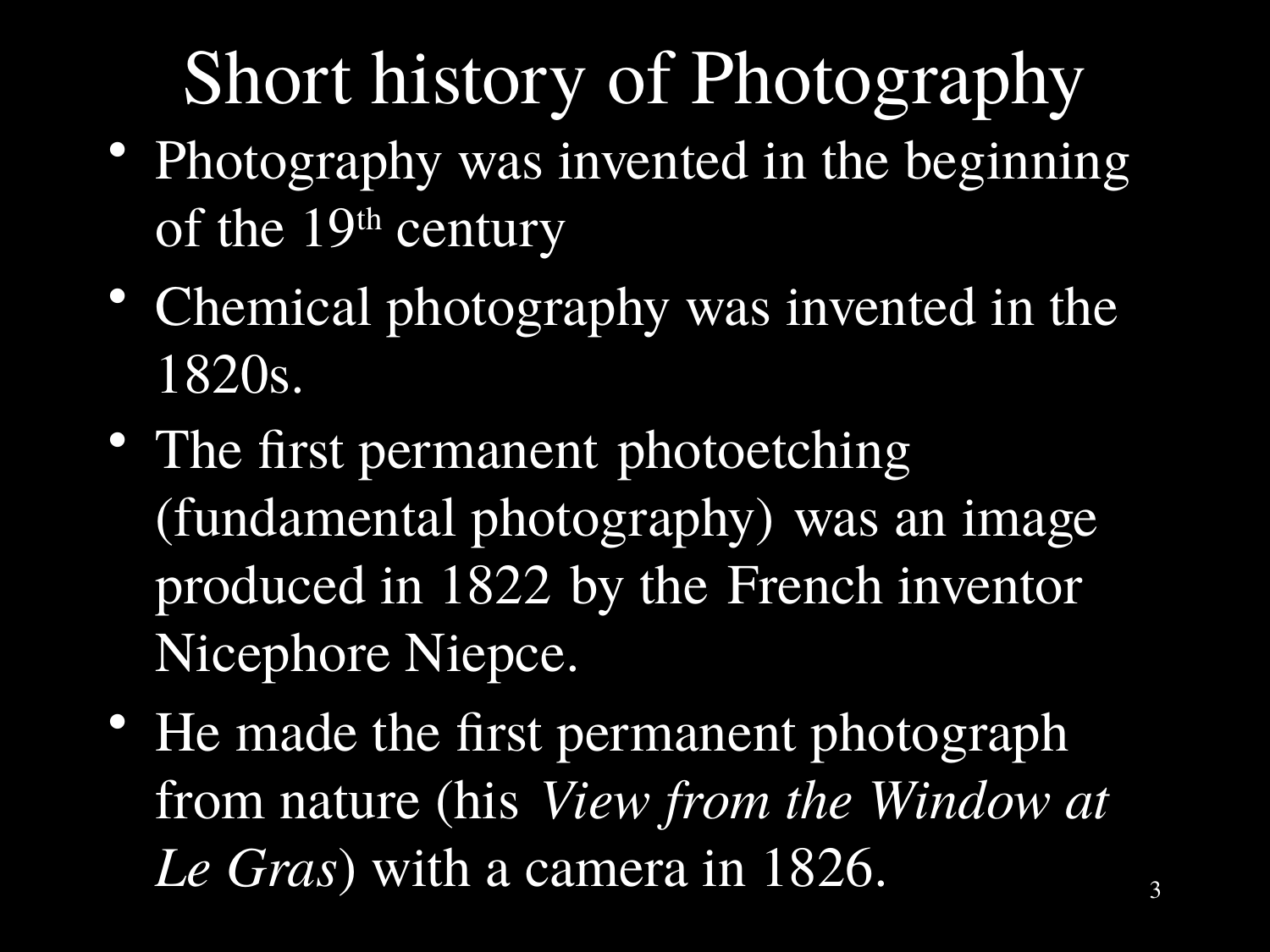

# Short history of Photography
Photography was invented in the beginning of the 19th century
Chemical photography was invented in the 1820s.
The first permanent photoetching (fundamental photography) was an image produced in 1822 by the French inventor Nicephore Niepce.
He made the first permanent photograph from nature (his View from the Window at Le Gras) with a camera in 1826.
3